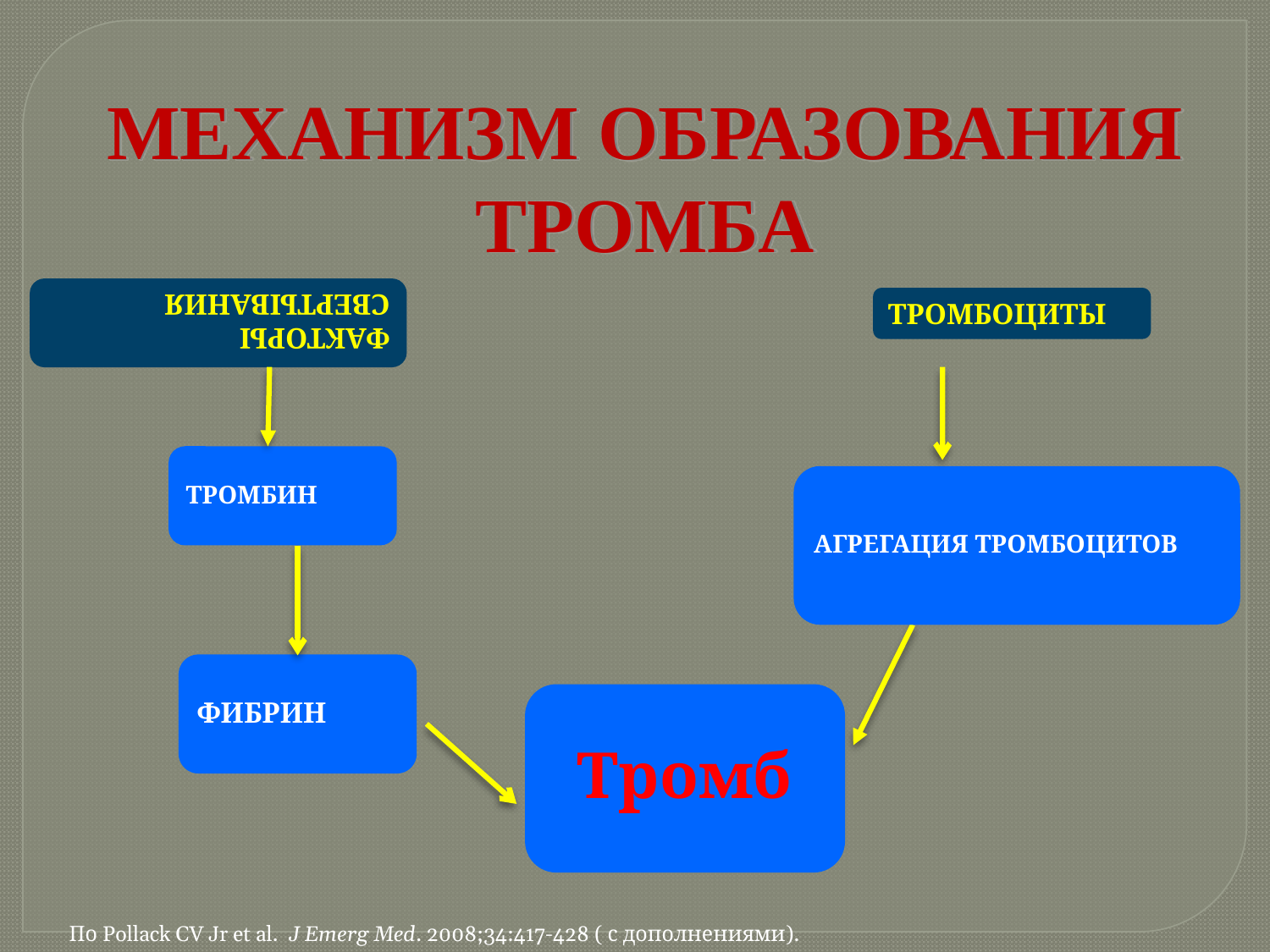

МЕХАНИЗМ ОБРАЗОВАНИЯ ТРОМБА
ФАКТОРЫ СВЕРТЫВАНИЯ
ТРОМБОЦИТЫ

ТРОМБИН
АГРЕГАЦИЯ ТРОМБОЦИТОВ

ФИБРИН
Тромб

По Pollack CV Jr et al.  J Emerg Med. 2008;34:417-428 ( с дополнениями).